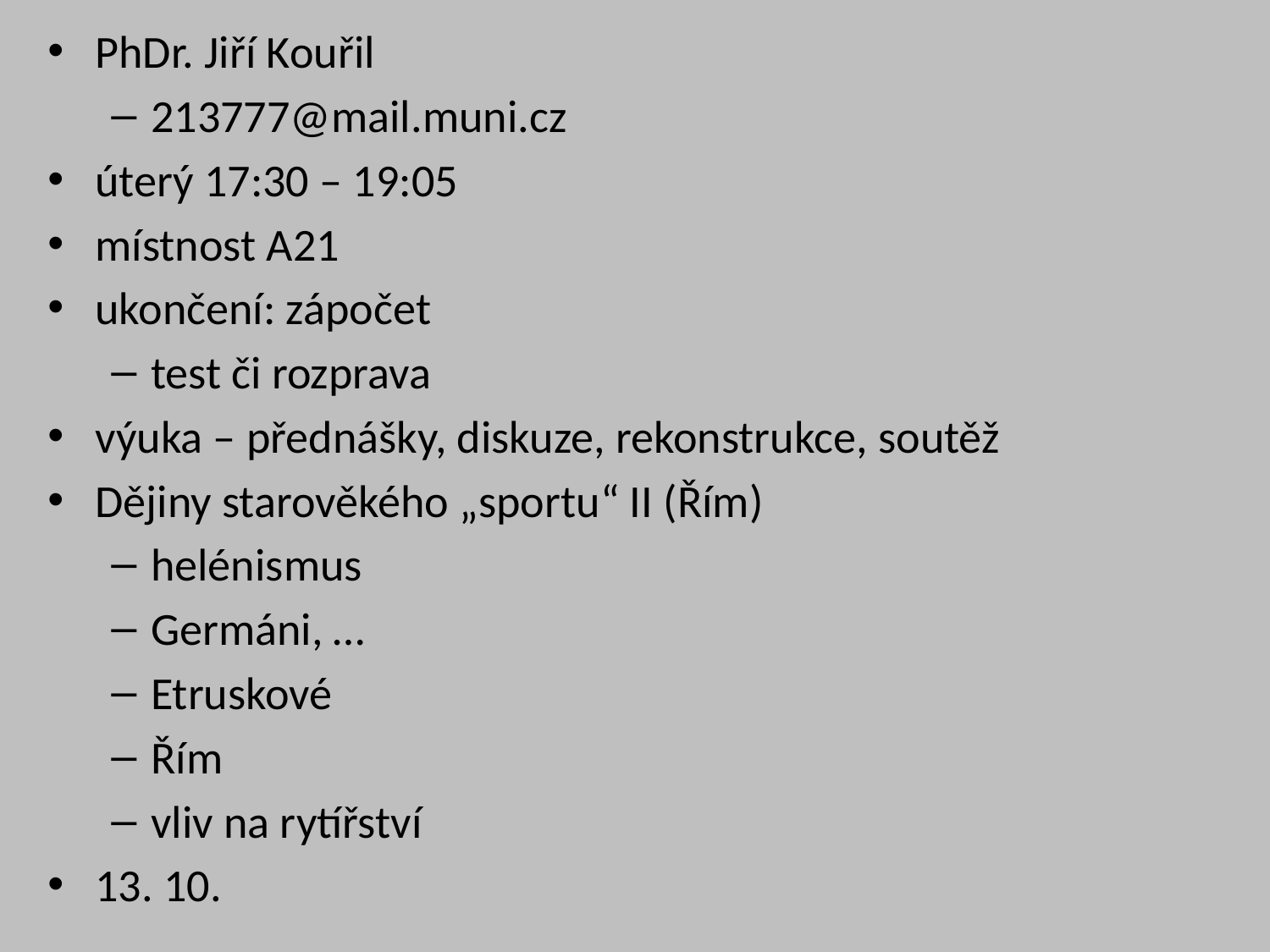

PhDr. Jiří Kouřil
213777@mail.muni.cz
úterý 17:30 – 19:05
místnost A21
ukončení: zápočet
test či rozprava
výuka – přednášky, diskuze, rekonstrukce, soutěž
Dějiny starověkého „sportu“ II (Řím)
helénismus
Germáni, …
Etruskové
Řím
vliv na rytířství
13. 10.